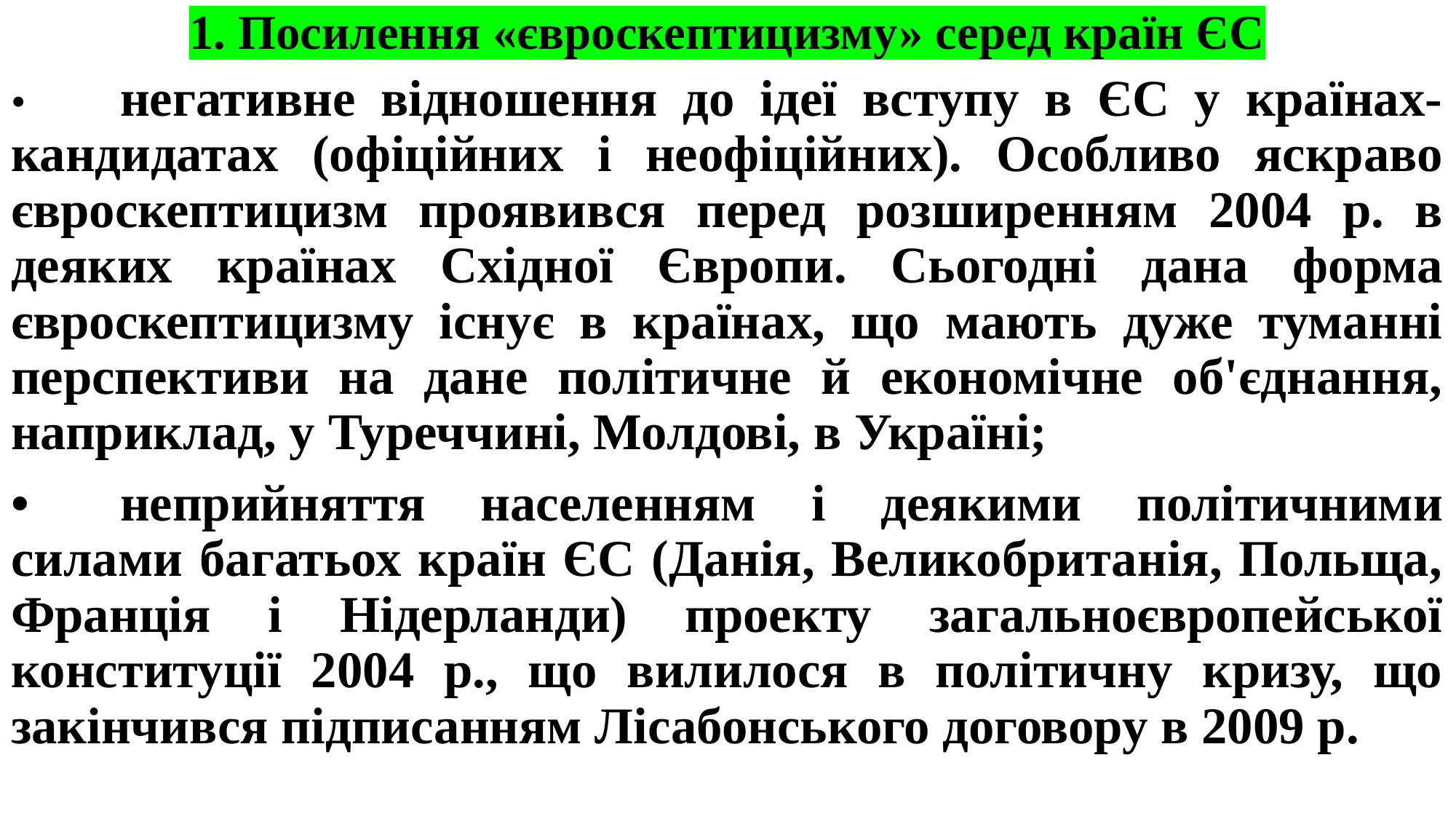

# 1. Посилення «євроскептицизму» серед країн ЄС
•	негативне відношення до ідеї вступу в ЄС у країнах-кандидатах (офіційних і неофіційних). Особливо яскраво євроскептицизм проявився перед розширенням 2004 р. в деяких країнах Східної Європи. Сьогодні дана форма євроскептицизму існує в країнах, що мають дуже туманні перспективи на дане політичне й економічне об'єднання, наприклад, у Туреччині, Молдові, в Україні;
•	неприйняття населенням і деякими політичними силами багатьох країн ЄС (Данія, Великобританія, Польща, Франція і Нідерланди) проекту загальноєвропейської конституції 2004 р., що вилилося в політичну кризу, що закінчився підписанням Лісабонського договору в 2009 р.